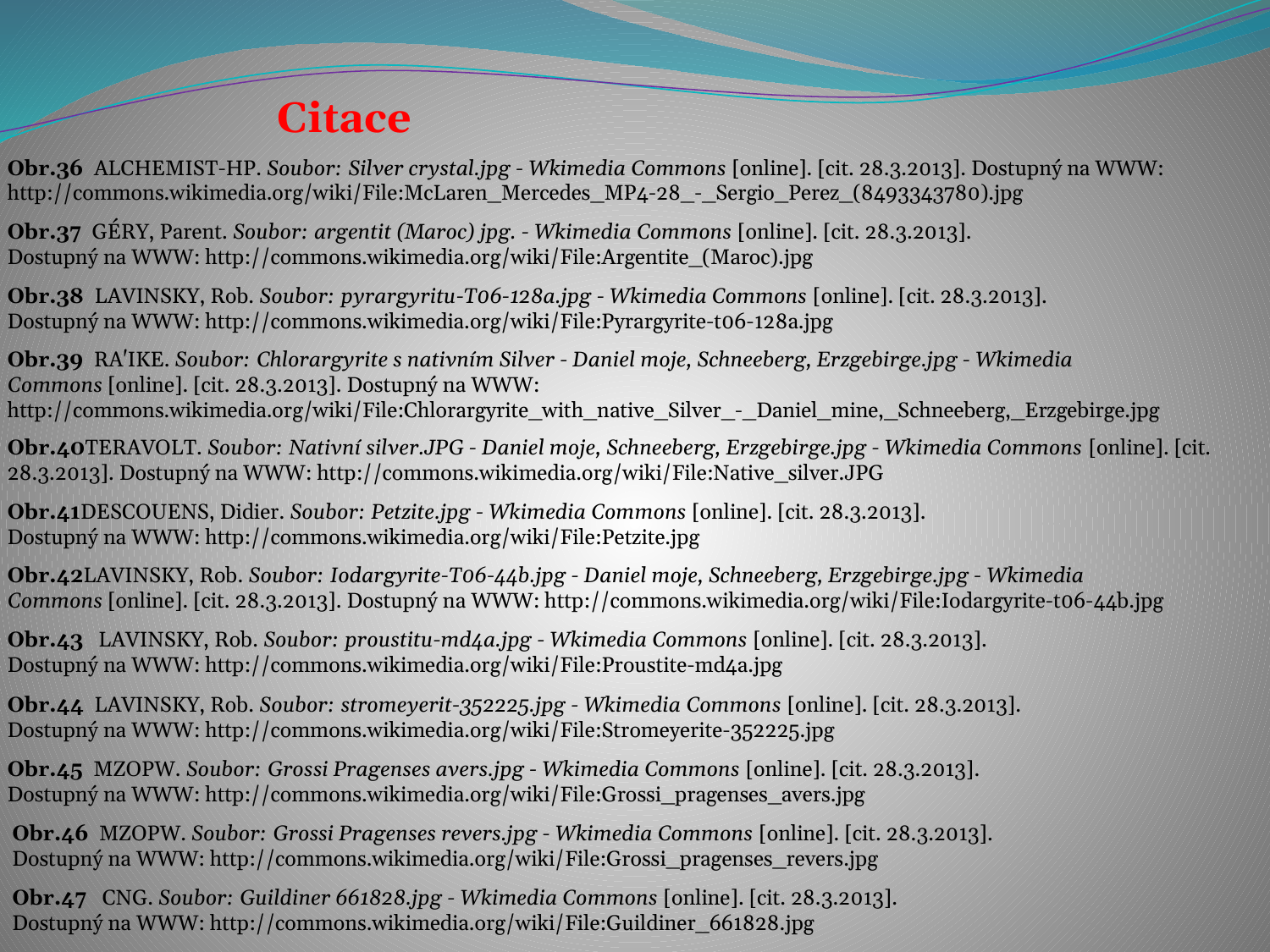

Citace
Obr.36  ALCHEMIST-HP. Soubor: Silver crystal.jpg - Wkimedia Commons [online]. [cit. 28.3.2013]. Dostupný na WWW: http://commons.wikimedia.org/wiki/File:McLaren_Mercedes_MP4-28_-_Sergio_Perez_(8493343780).jpg
Obr.37  GÉRY, Parent. Soubor: argentit (Maroc) jpg. - Wkimedia Commons [online]. [cit. 28.3.2013]. Dostupný na WWW: http://commons.wikimedia.org/wiki/File:Argentite_(Maroc).jpg
Obr.38  LAVINSKY, Rob. Soubor: pyrargyritu-T06-128a.jpg - Wkimedia Commons [online]. [cit. 28.3.2013]. Dostupný na WWW: http://commons.wikimedia.org/wiki/File:Pyrargyrite-t06-128a.jpg
Obr.39  RA'IKE. Soubor: Chlorargyrite s nativním Silver - Daniel moje, Schneeberg, Erzgebirge.jpg - Wkimedia Commons [online]. [cit. 28.3.2013]. Dostupný na WWW: http://commons.wikimedia.org/wiki/File:Chlorargyrite_with_native_Silver_-_Daniel_mine,_Schneeberg,_Erzgebirge.jpg
Obr.40TERAVOLT. Soubor: Nativní silver.JPG - Daniel moje, Schneeberg, Erzgebirge.jpg - Wkimedia Commons [online]. [cit. 28.3.2013]. Dostupný na WWW: http://commons.wikimedia.org/wiki/File:Native_silver.JPG
Obr.41DESCOUENS, Didier. Soubor: Petzite.jpg - Wkimedia Commons [online]. [cit. 28.3.2013]. Dostupný na WWW: http://commons.wikimedia.org/wiki/File:Petzite.jpg
Obr.42LAVINSKY, Rob. Soubor: Iodargyrite-T06-44b.jpg - Daniel moje, Schneeberg, Erzgebirge.jpg - Wkimedia Commons [online]. [cit. 28.3.2013]. Dostupný na WWW: http://commons.wikimedia.org/wiki/File:Iodargyrite-t06-44b.jpg
Obr.43   LAVINSKY, Rob. Soubor: proustitu-md4a.jpg - Wkimedia Commons [online]. [cit. 28.3.2013]. Dostupný na WWW: http://commons.wikimedia.org/wiki/File:Proustite-md4a.jpg
Obr.44  LAVINSKY, Rob. Soubor: stromeyerit-352225.jpg - Wkimedia Commons [online]. [cit. 28.3.2013]. Dostupný na WWW: http://commons.wikimedia.org/wiki/File:Stromeyerite-352225.jpg
Obr.45  MZOPW. Soubor: Grossi Pragenses avers.jpg - Wkimedia Commons [online]. [cit. 28.3.2013]. Dostupný na WWW: http://commons.wikimedia.org/wiki/File:Grossi_pragenses_avers.jpg
Obr.46  MZOPW. Soubor: Grossi Pragenses revers.jpg - Wkimedia Commons [online]. [cit. 28.3.2013]. Dostupný na WWW: http://commons.wikimedia.org/wiki/File:Grossi_pragenses_revers.jpg
Obr.47   CNG. Soubor: Guildiner 661828.jpg - Wkimedia Commons [online]. [cit. 28.3.2013]. Dostupný na WWW: http://commons.wikimedia.org/wiki/File:Guildiner_661828.jpg